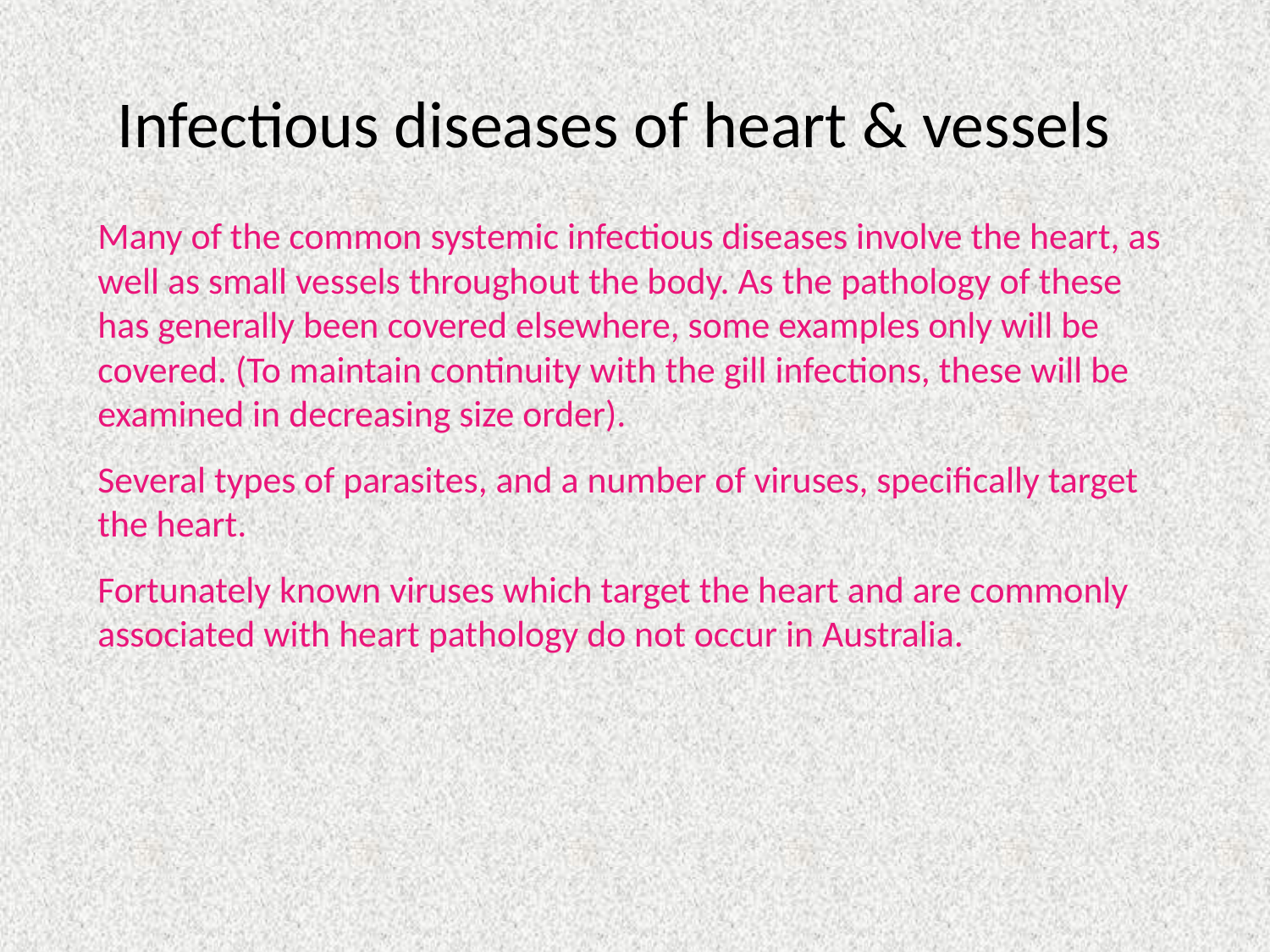

# Infectious diseases of heart & vessels
Many of the common systemic infectious diseases involve the heart, as well as small vessels throughout the body. As the pathology of these has generally been covered elsewhere, some examples only will be covered. (To maintain continuity with the gill infections, these will be examined in decreasing size order).
Several types of parasites, and a number of viruses, specifically target the heart.
Fortunately known viruses which target the heart and are commonly associated with heart pathology do not occur in Australia.